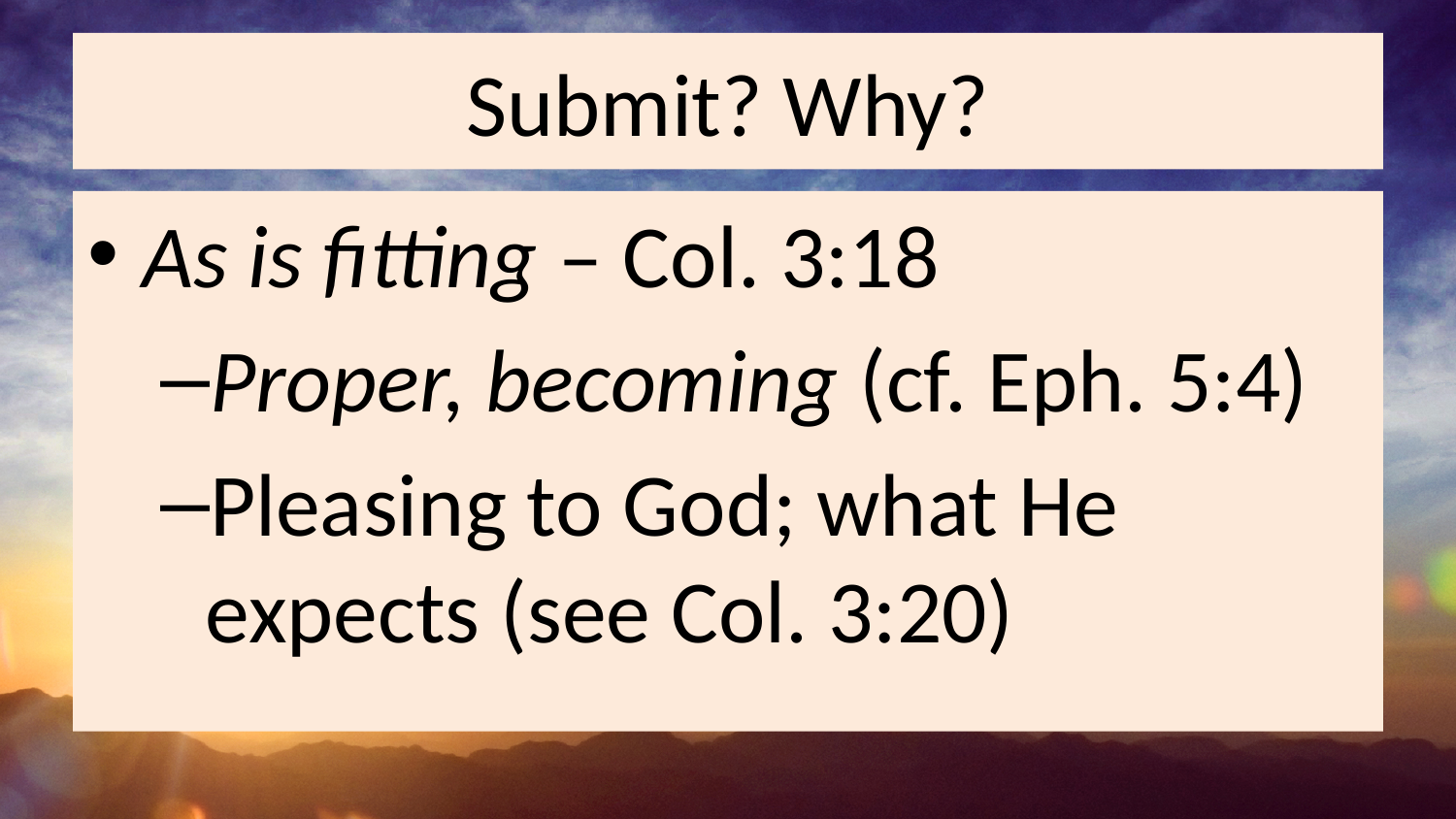

# Submit? Why?
As is fitting – Col. 3:18
Proper, becoming (cf. Eph. 5:4)
Pleasing to God; what He expects (see Col. 3:20)